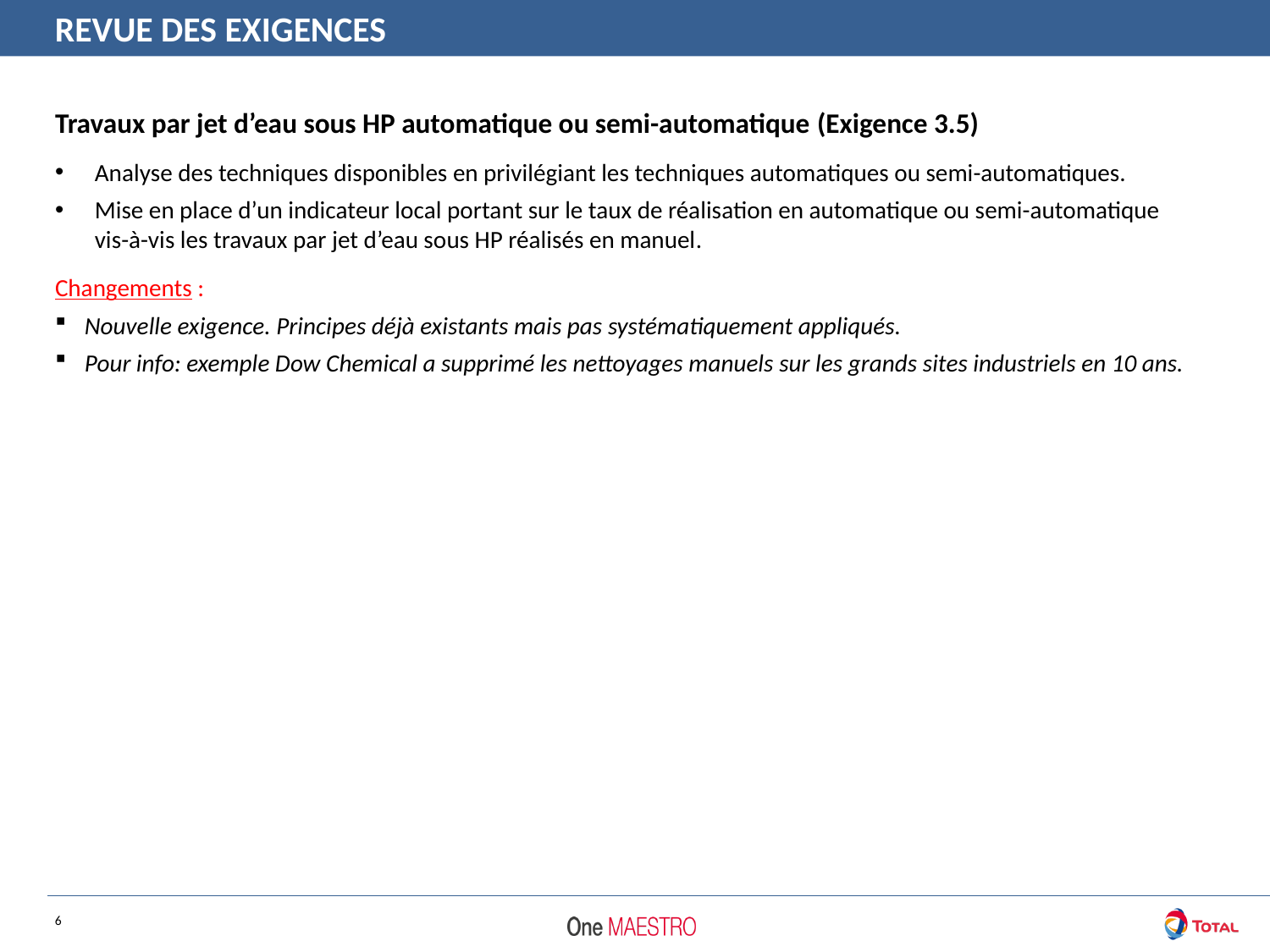

REVUE DES EXIGENCES
Travaux par jet d’eau sous HP automatique ou semi-automatique (Exigence 3.5)
Analyse des techniques disponibles en privilégiant les techniques automatiques ou semi-automatiques.
Mise en place d’un indicateur local portant sur le taux de réalisation en automatique ou semi-automatique vis-à-vis les travaux par jet d’eau sous HP réalisés en manuel.
Changements :
Nouvelle exigence. Principes déjà existants mais pas systématiquement appliqués.
Pour info: exemple Dow Chemical a supprimé les nettoyages manuels sur les grands sites industriels en 10 ans.
CR GR HSE 424 Travaux par jet d’eau sous haute pression